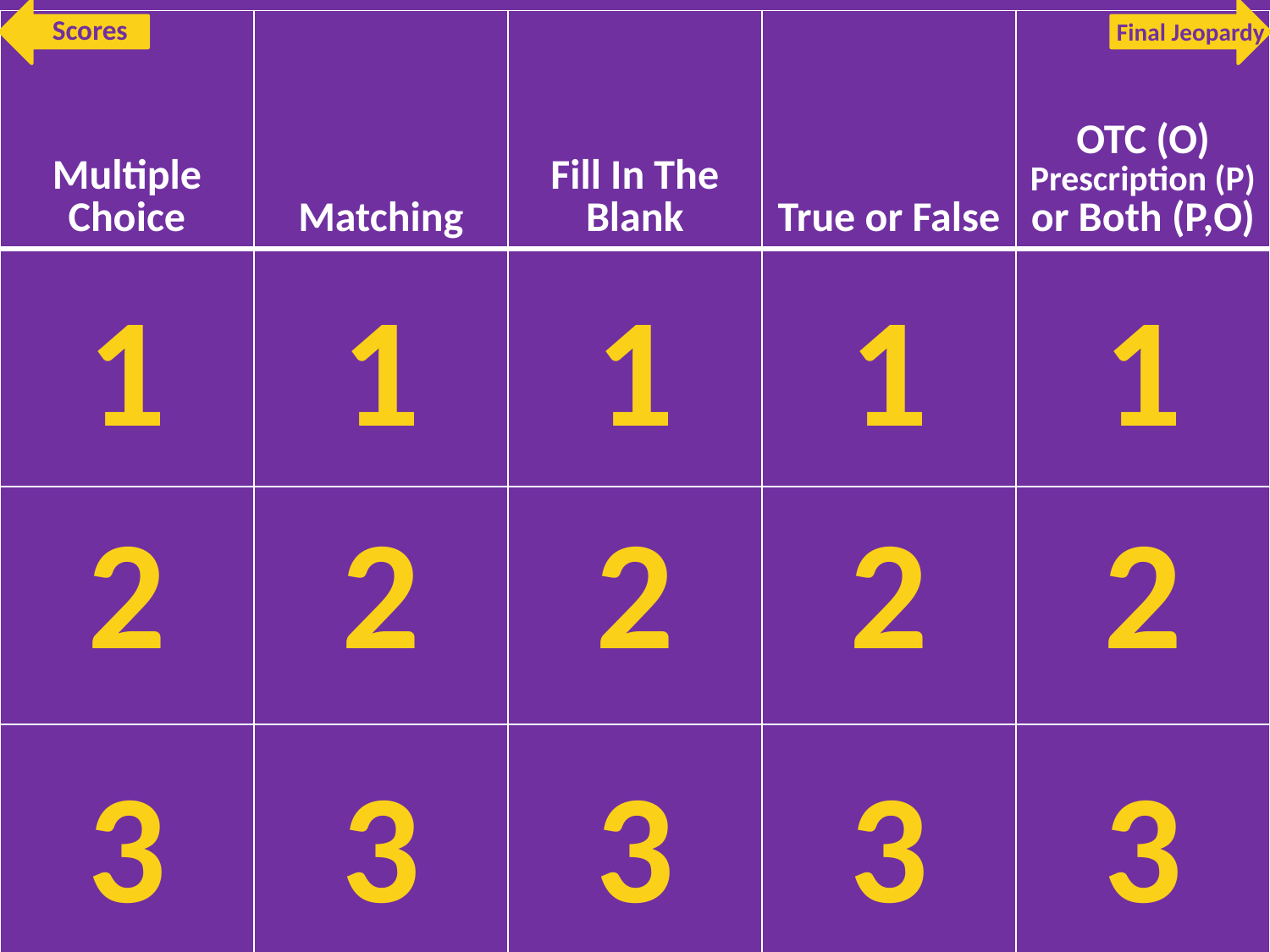

Scores
Final Jeopardy
| Multiple Choice | Matching | Fill In The Blank | True or False | OTC (O) Prescription (P) or Both (P,O) |
| --- | --- | --- | --- | --- |
|  |  |  |  |  |
|  |  |  |  |  |
|  |  |  |  |  |
1
1
1
1
1
#
2
2
2
2
2

3
3
3
3
3